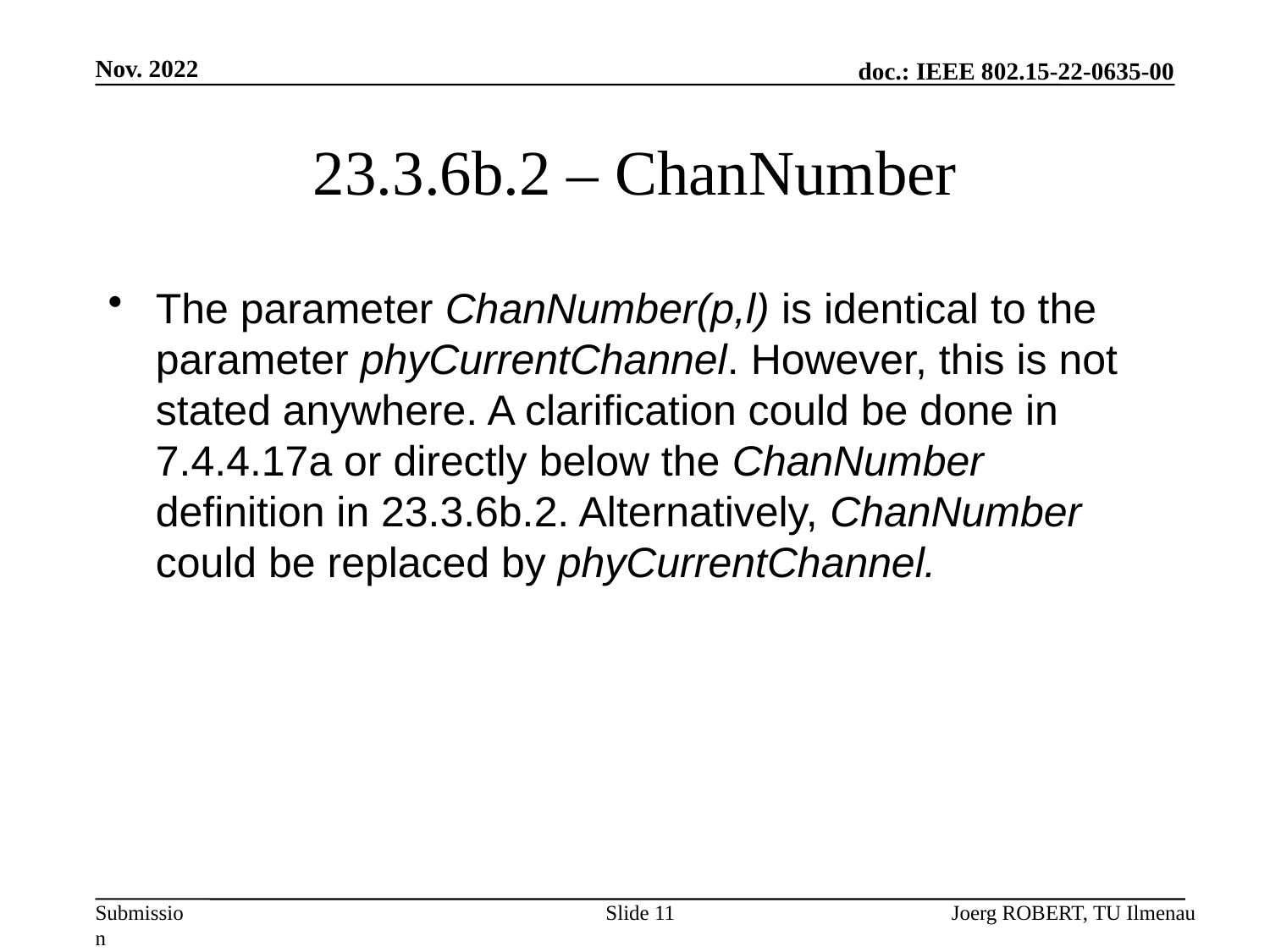

Nov. 2022
# 23.3.6b.2 – ChanNumber
The parameter ChanNumber(p,l) is identical to the parameter phyCurrentChannel. However, this is not stated anywhere. A clarification could be done in 7.4.4.17a or directly below the ChanNumber definition in 23.3.6b.2. Alternatively, ChanNumber could be replaced by phyCurrentChannel.
Slide 11
Joerg ROBERT, TU Ilmenau